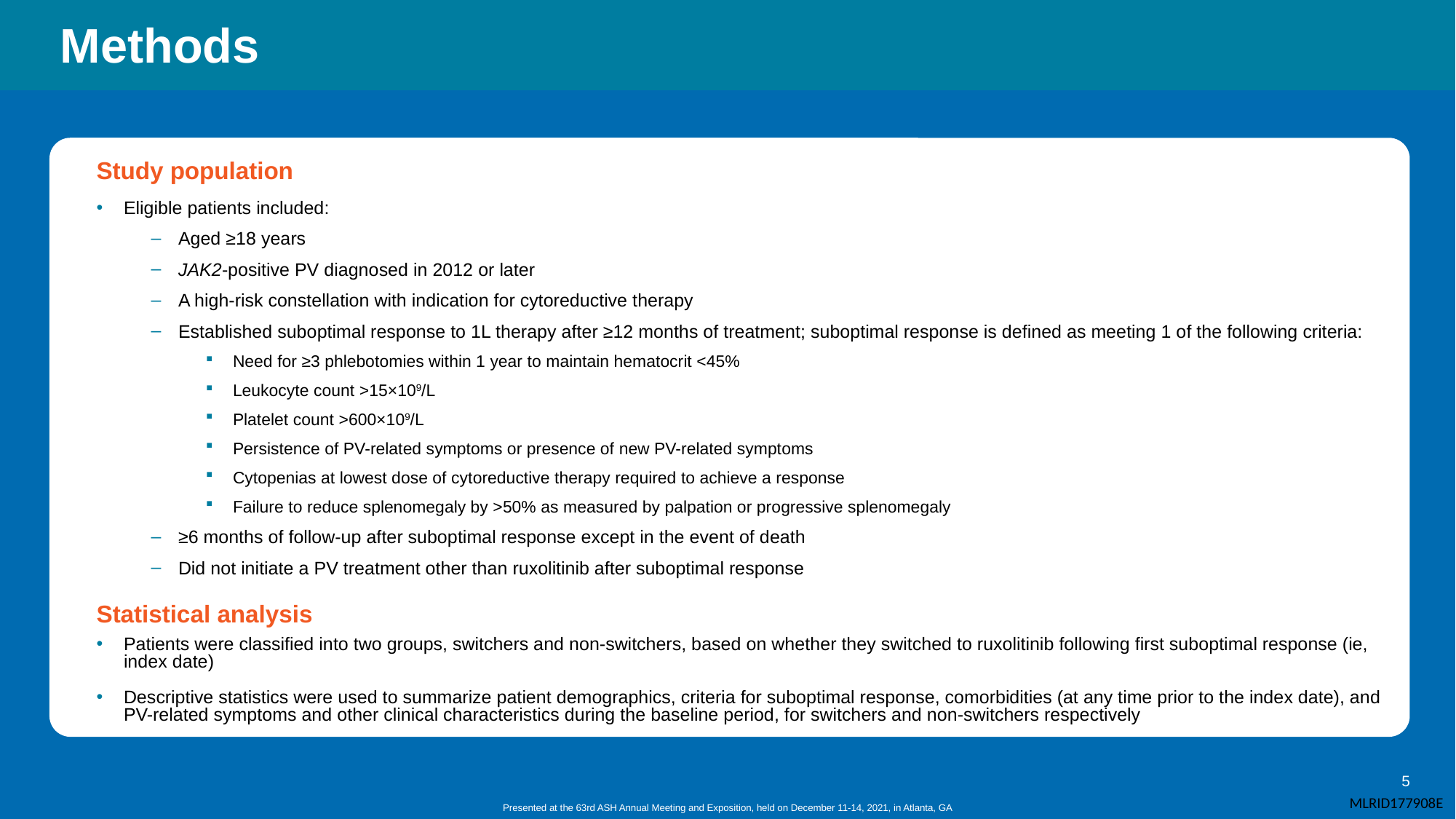

# Methods
Study population
Eligible patients included:
Aged ≥18 years
JAK2-positive PV diagnosed in 2012 or later
A high-risk constellation with indication for cytoreductive therapy
Established suboptimal response to 1L therapy after ≥12 months of treatment; suboptimal response is defined as meeting 1 of the following criteria:
Need for ≥3 phlebotomies within 1 year to maintain hematocrit <45%
Leukocyte count >15×109/L
Platelet count >600×109/L
Persistence of PV-related symptoms or presence of new PV-related symptoms
Cytopenias at lowest dose of cytoreductive therapy required to achieve a response
Failure to reduce splenomegaly by >50% as measured by palpation or progressive splenomegaly
≥6 months of follow-up after suboptimal response except in the event of death
Did not initiate a PV treatment other than ruxolitinib after suboptimal response
Statistical analysis
Patients were classified into two groups, switchers and non-switchers, based on whether they switched to ruxolitinib following first suboptimal response (ie, index date)
Descriptive statistics were used to summarize patient demographics, criteria for suboptimal response, comorbidities (at any time prior to the index date), and PV-related symptoms and other clinical characteristics during the baseline period, for switchers and non-switchers respectively

5